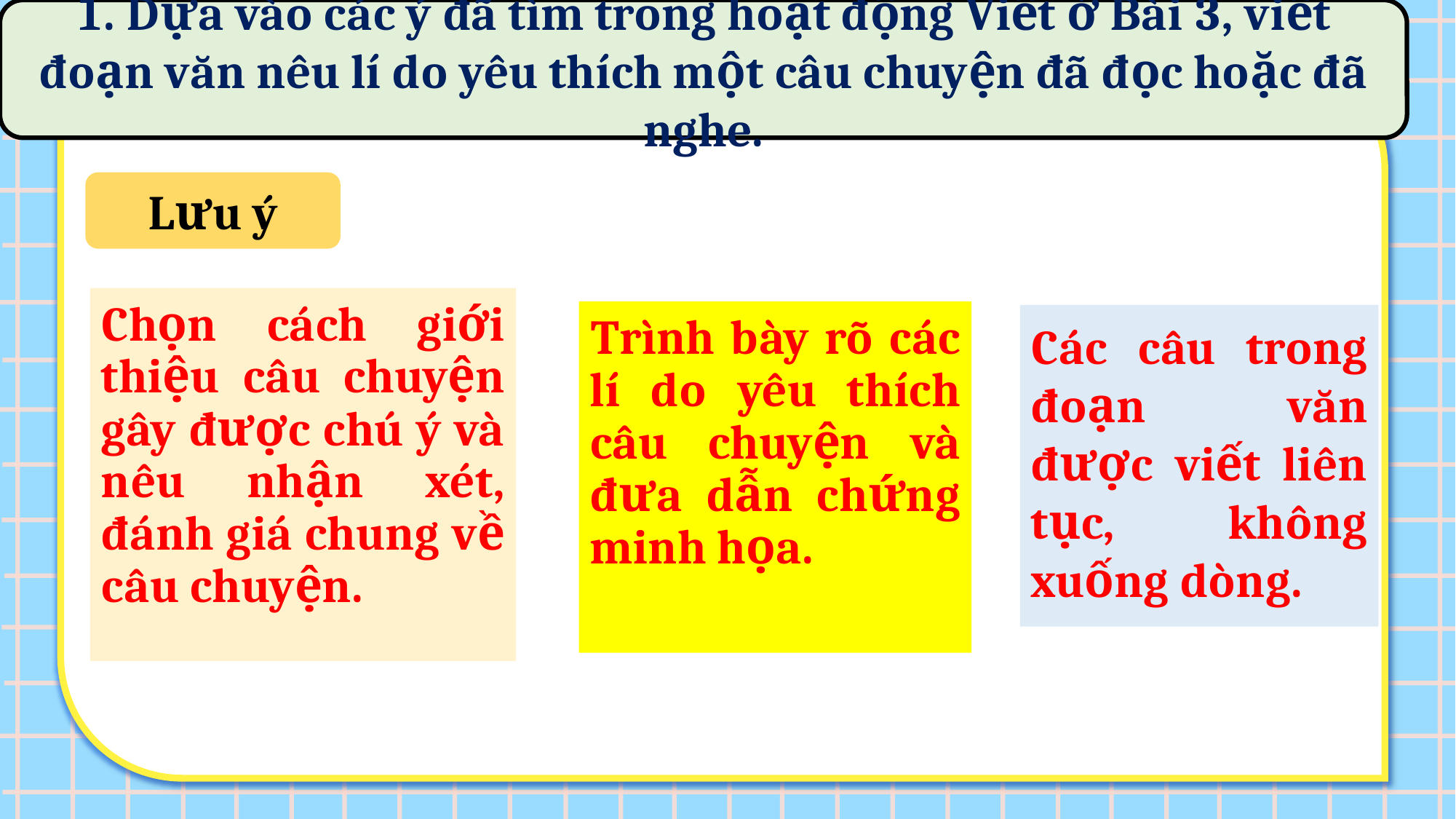

1. Dựa vào các ý đã tìm trong hoạt động Viết ở Bài 3, viết đoạn văn nêu lí do yêu thích một câu chuyện đã đọc hoặc đã nghe.

Lưu ý
Chọn cách giới thiệu câu chuyện gây được chú ý và nêu nhận xét, đánh giá chung về câu chuyện.
Trình bày rõ các lí do yêu thích câu chuyện và đưa dẫn chứng minh họa.
Các câu trong đoạn văn được viết liên tục, không xuống dòng.